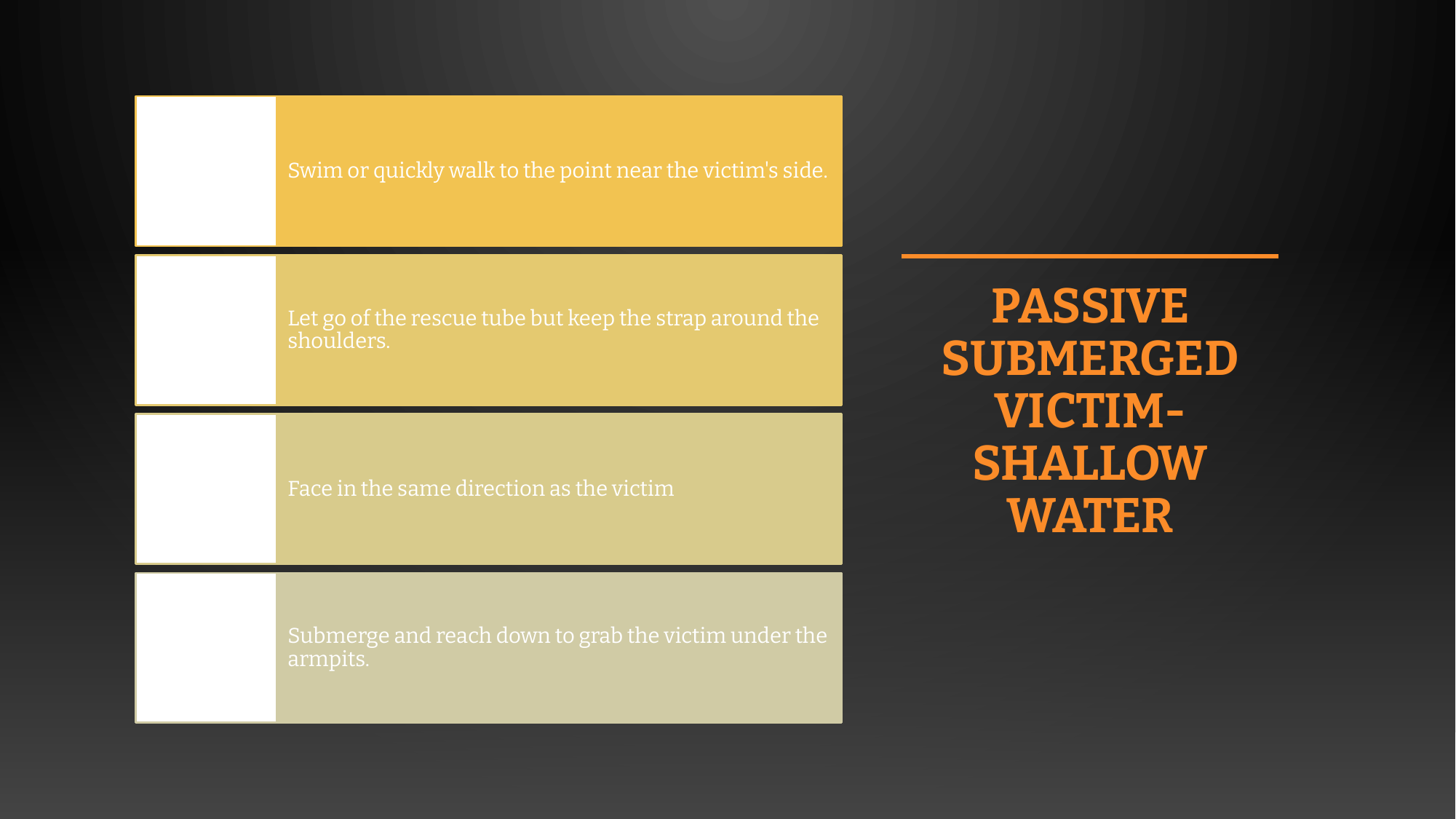

Swim or quickly walk to the point near the victim's side.
Swim
Let go of the rescue tube but keep the strap around the shoulders.
Let go
Face in the same direction as the victim
Face in
Submerge and reach down to grab the victim under the armpits.
Submerge and reach down

# Passive Submerged Victim-Shallow Water